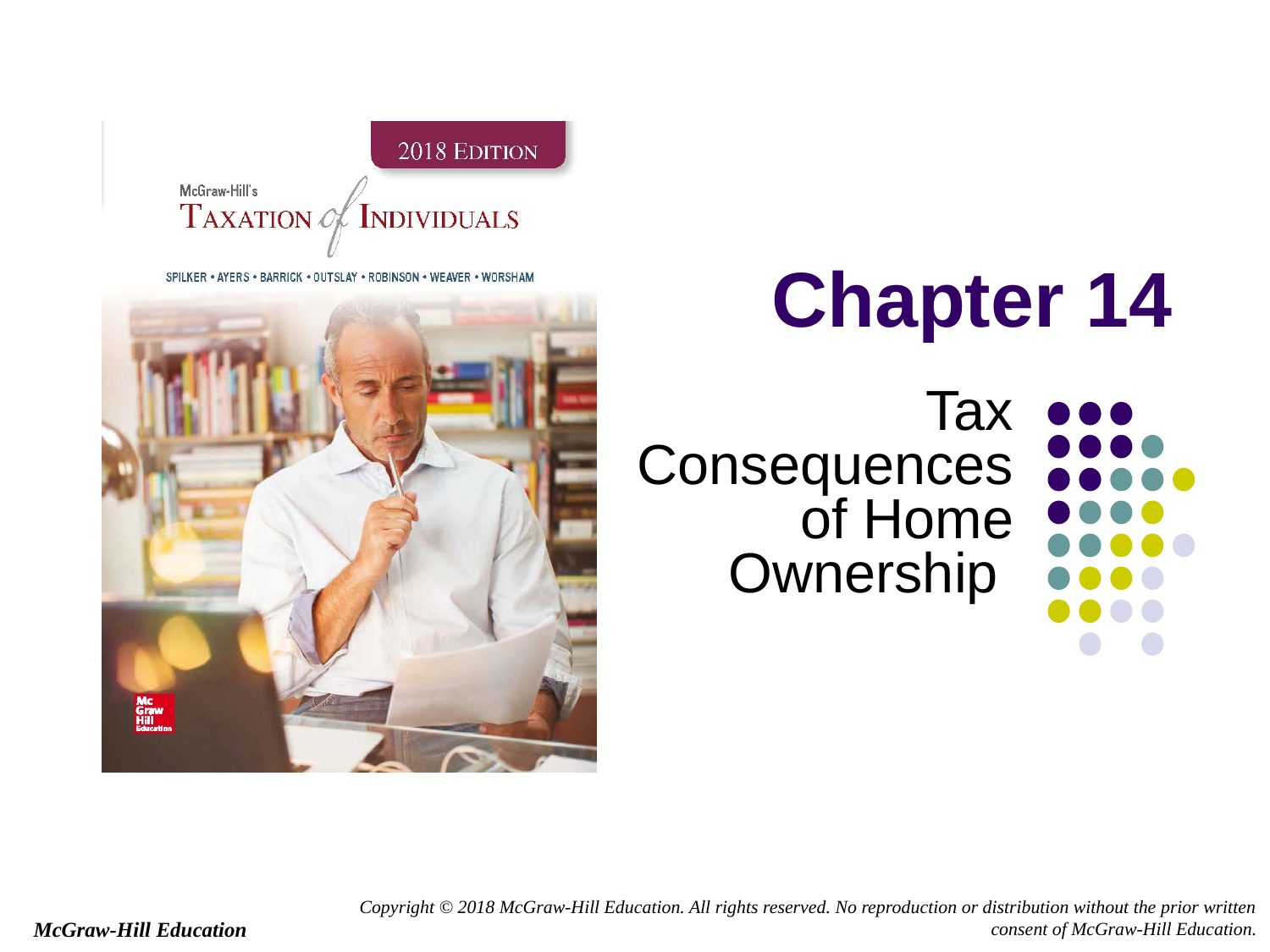

# Chapter 14
Tax Consequences of Home Ownership